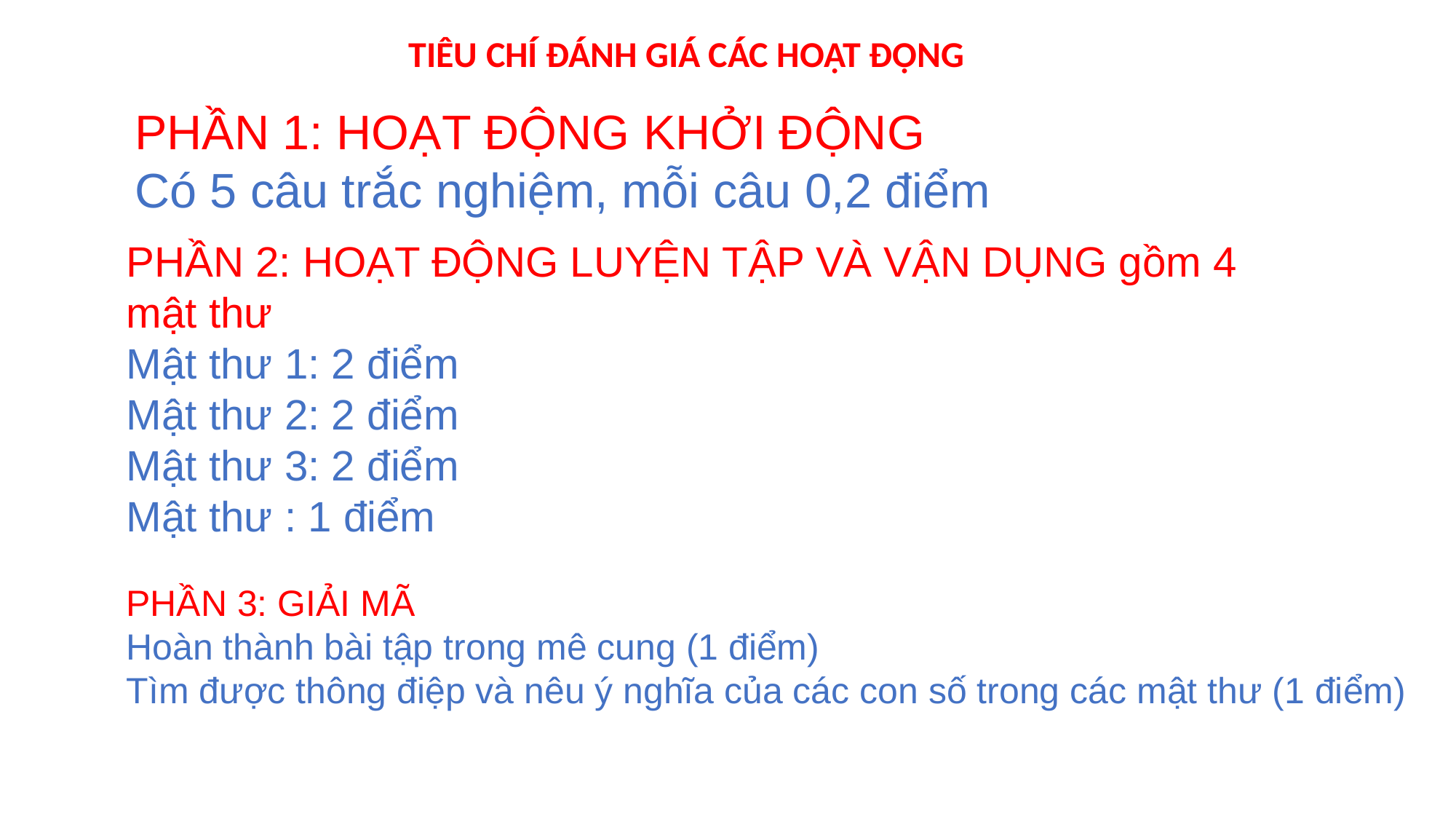

TIÊU CHÍ ĐÁNH GIÁ CÁC HOẠT ĐỘNG
PHẦN 1: HOẠT ĐỘNG KHỞI ĐỘNG
Có 5 câu trắc nghiệm, mỗi câu 0,2 điểm
PHẦN 2: HOẠT ĐỘNG LUYỆN TẬP VÀ VẬN DỤNG gồm 4 mật thư
Mật thư 1: 2 điểm
Mật thư 2: 2 điểm
Mật thư 3: 2 điểm
Mật thư : 1 điểm
PHẦN 3: GIẢI MÃ
Hoàn thành bài tập trong mê cung (1 điểm)
Tìm được thông điệp và nêu ý nghĩa của các con số trong các mật thư (1 điểm)